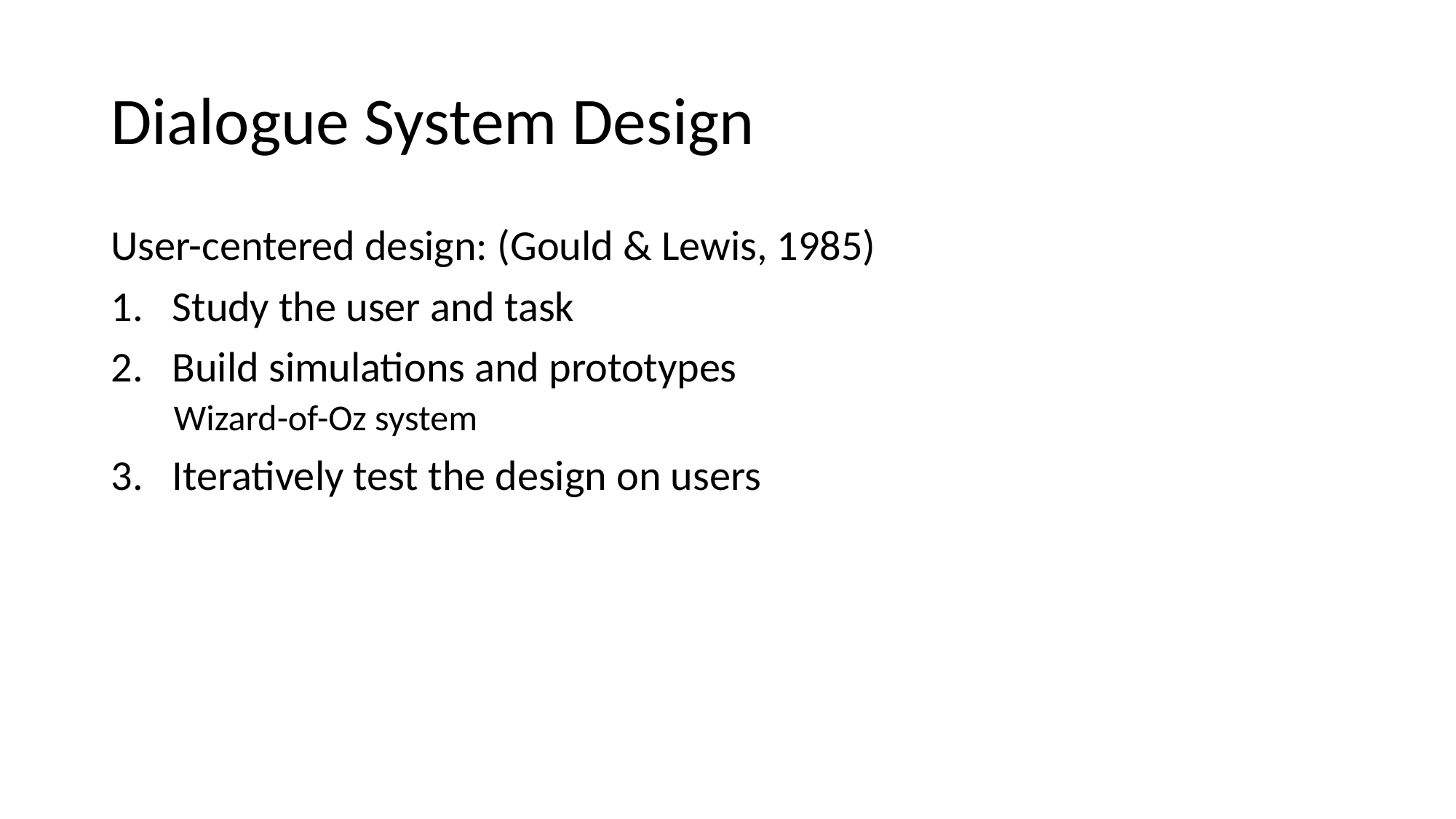

# Dialogue System Design
User-centered design: (Gould & Lewis, 1985)
Study the user and task
Build simulations and prototypes
 Wizard-of-Oz system
Iteratively test the design on users